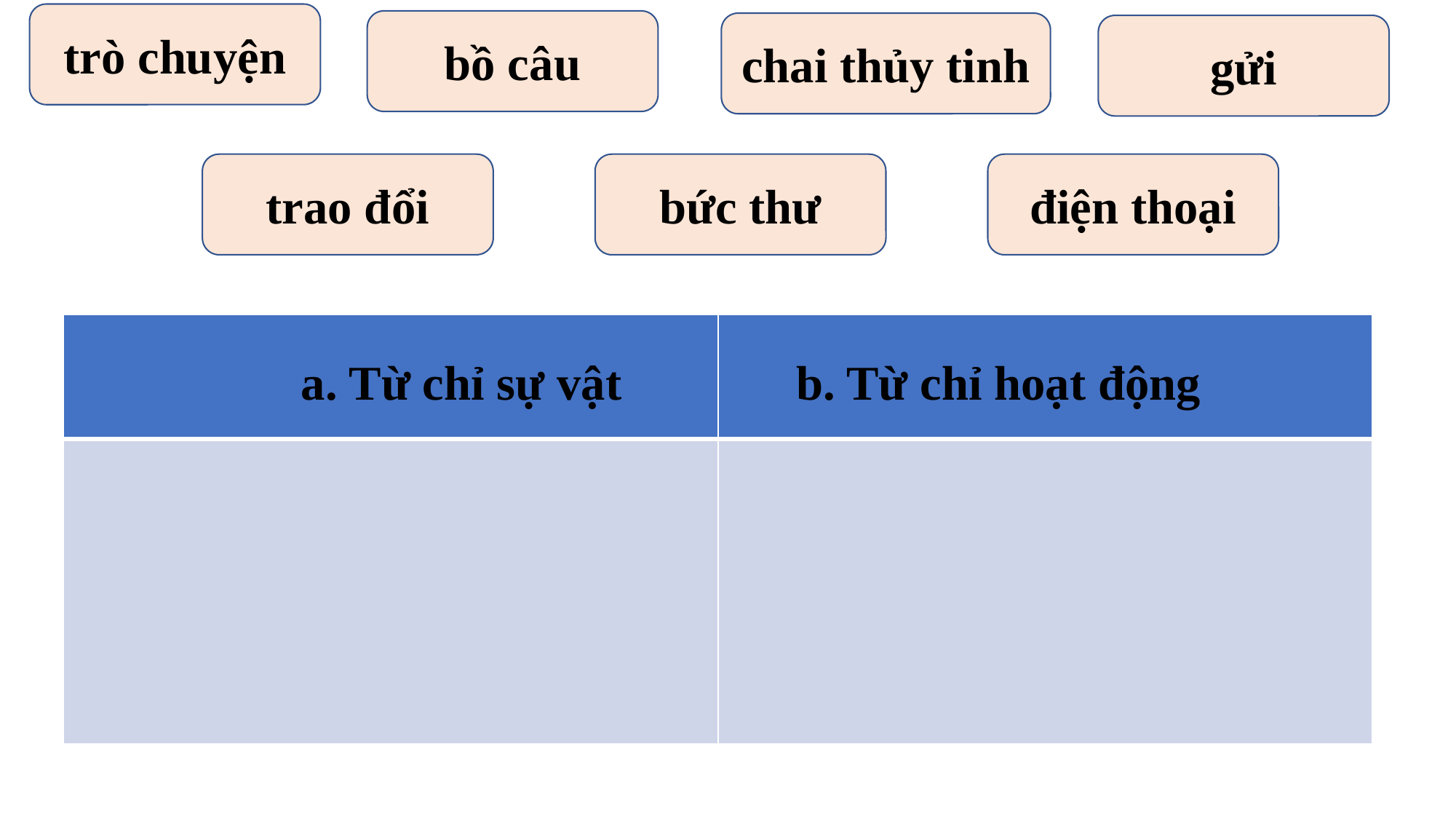

trò chuyện
bồ câu
chai thủy tinh
gửi
trao đổi
bức thư
điện thoại
|  |  |
| --- | --- |
|  |  |
b. Từ chỉ hoạt động
a. Từ chỉ sự vật